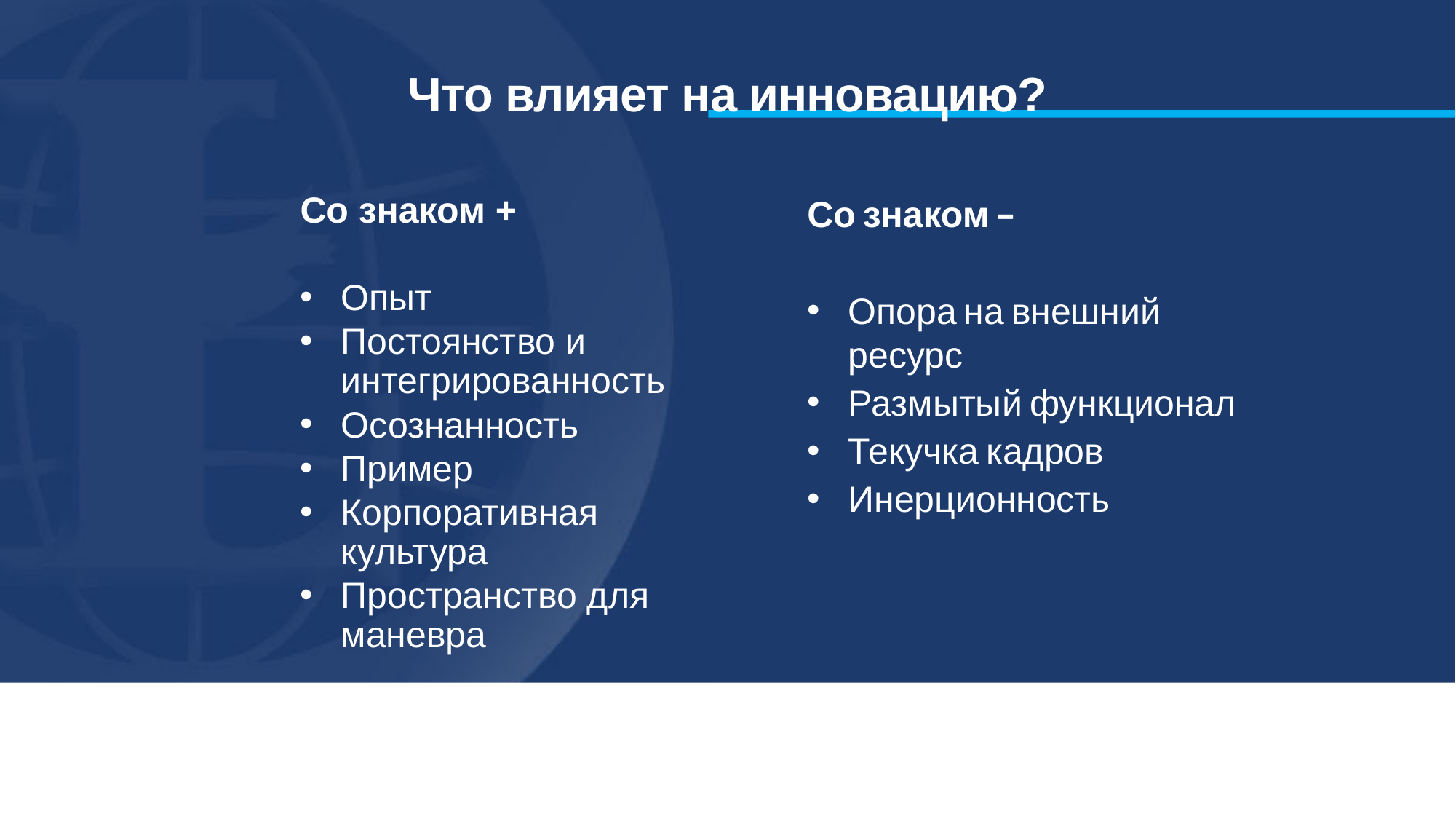

# Что влияет на инновацию?
Со знаком +

Опыт
Постоянство и интегрированность
Осознанность
Пример
Корпоративная культура
Пространство для маневра

Со знаком –

Опора на внешний ресурс
Размытый функционал
Текучка кадров
Инерционность